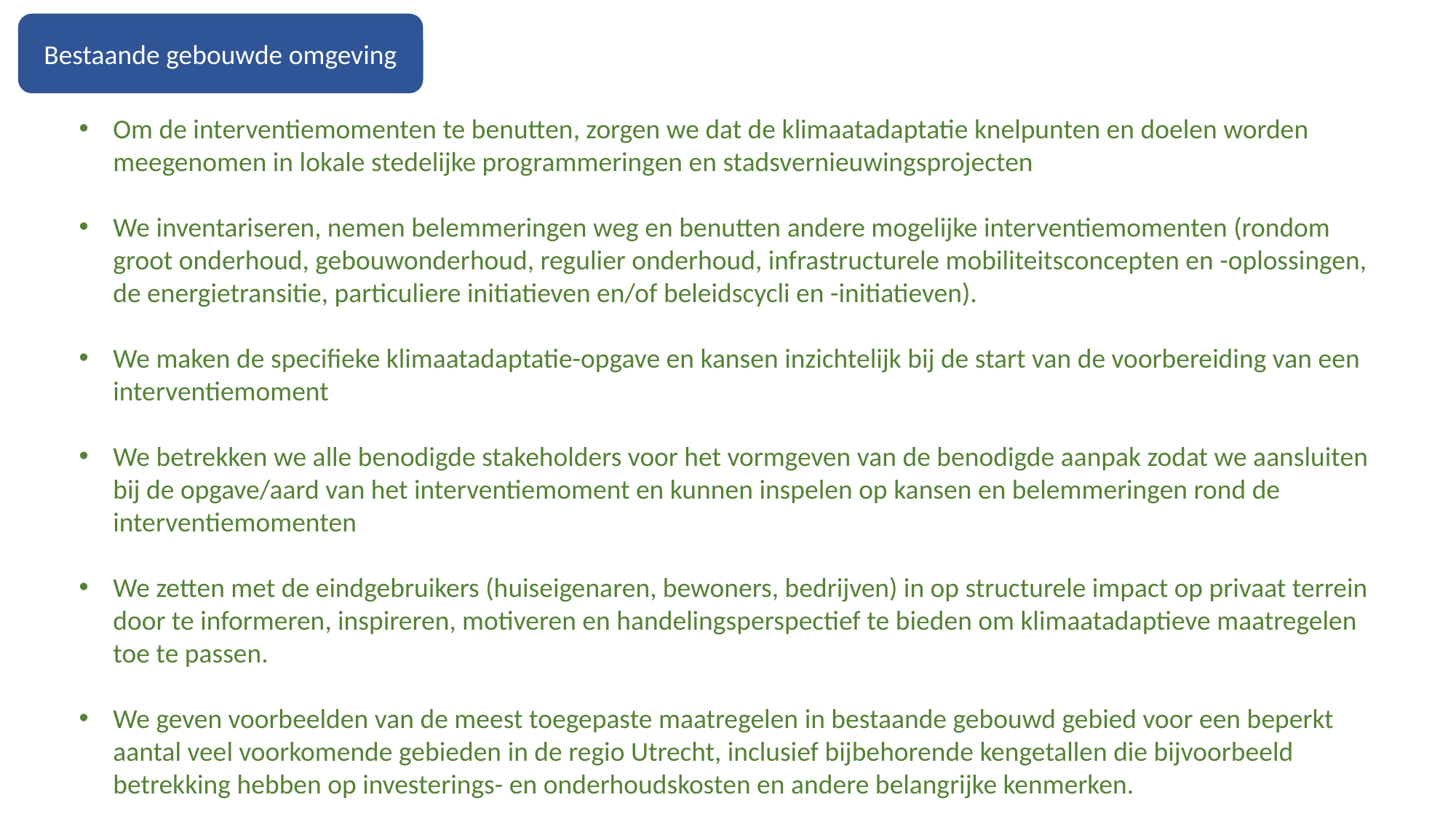

Bestaande gebouwde omgeving
Om de interventiemomenten te benutten, zorgen we dat de klimaatadaptatie knelpunten en doelen worden meegenomen in lokale stedelijke programmeringen en stadsvernieuwingsprojecten

We inventariseren, nemen belemmeringen weg en benutten andere mogelijke interventiemomenten (rondom groot onderhoud, gebouwonderhoud, regulier onderhoud, infrastructurele mobiliteitsconcepten en -oplossingen, de energietransitie, particuliere initiatieven en/of beleidscycli en -initiatieven).

We maken de specifieke klimaatadaptatie-opgave en kansen inzichtelijk bij de start van de voorbereiding van een interventiemoment

We betrekken we alle benodigde stakeholders voor het vormgeven van de benodigde aanpak zodat we aansluiten bij de opgave/aard van het interventiemoment en kunnen inspelen op kansen en belemmeringen rond de interventiemomenten

We zetten met de eindgebruikers (huiseigenaren, bewoners, bedrijven) in op structurele impact op privaat terrein door te informeren, inspireren, motiveren en handelingsperspectief te bieden om klimaatadaptieve maatregelen toe te passen.

We geven voorbeelden van de meest toegepaste maatregelen in bestaande gebouwd gebied voor een beperkt aantal veel voorkomende gebieden in de regio Utrecht, inclusief bijbehorende kengetallen die bijvoorbeeld betrekking hebben op investerings- en onderhoudskosten en andere belangrijke kenmerken.